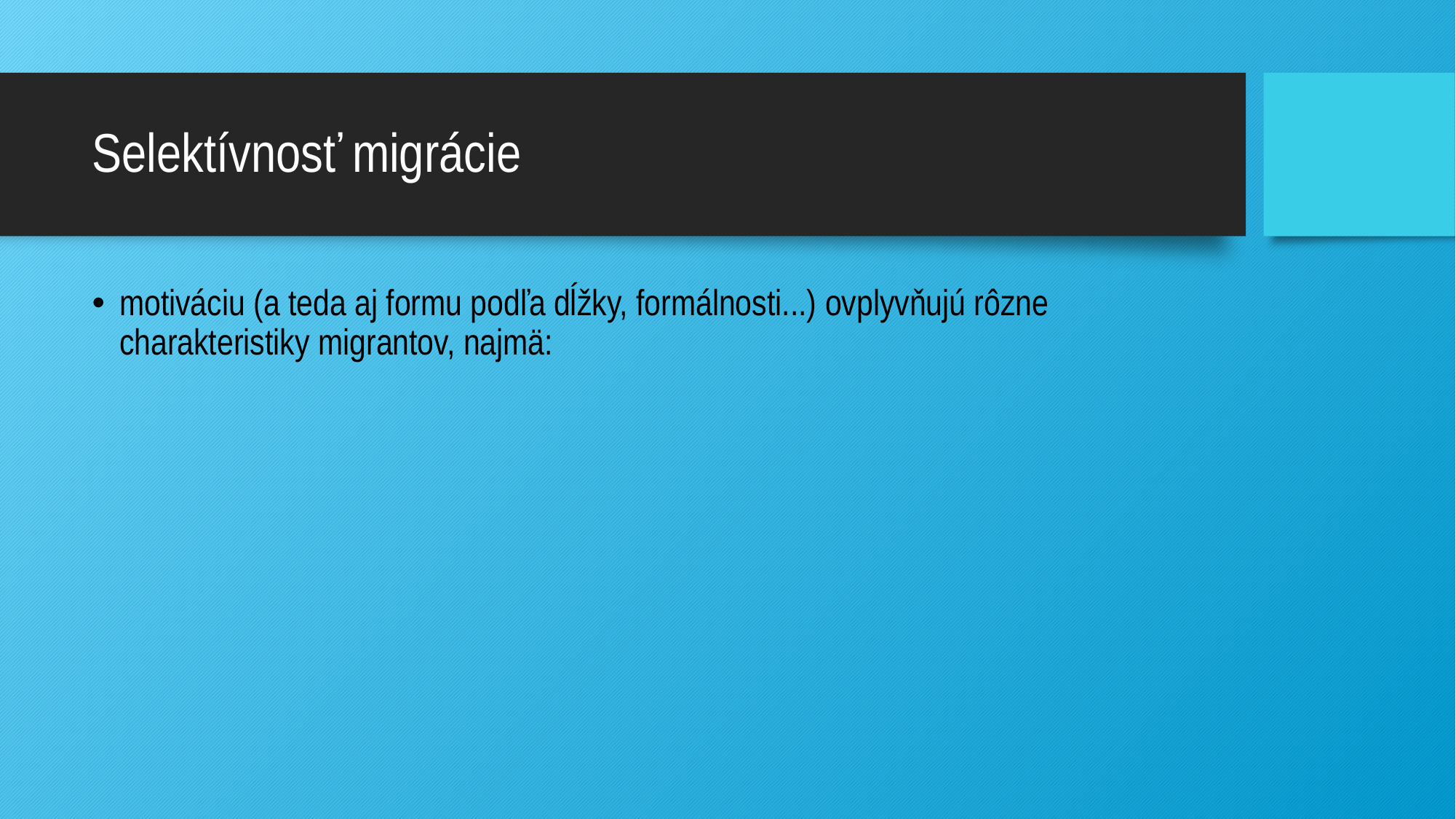

# Selektívnosť migrácie
motiváciu (a teda aj formu podľa dĺžky, formálnosti...) ovplyvňujú rôzne charakteristiky migrantov, najmä: